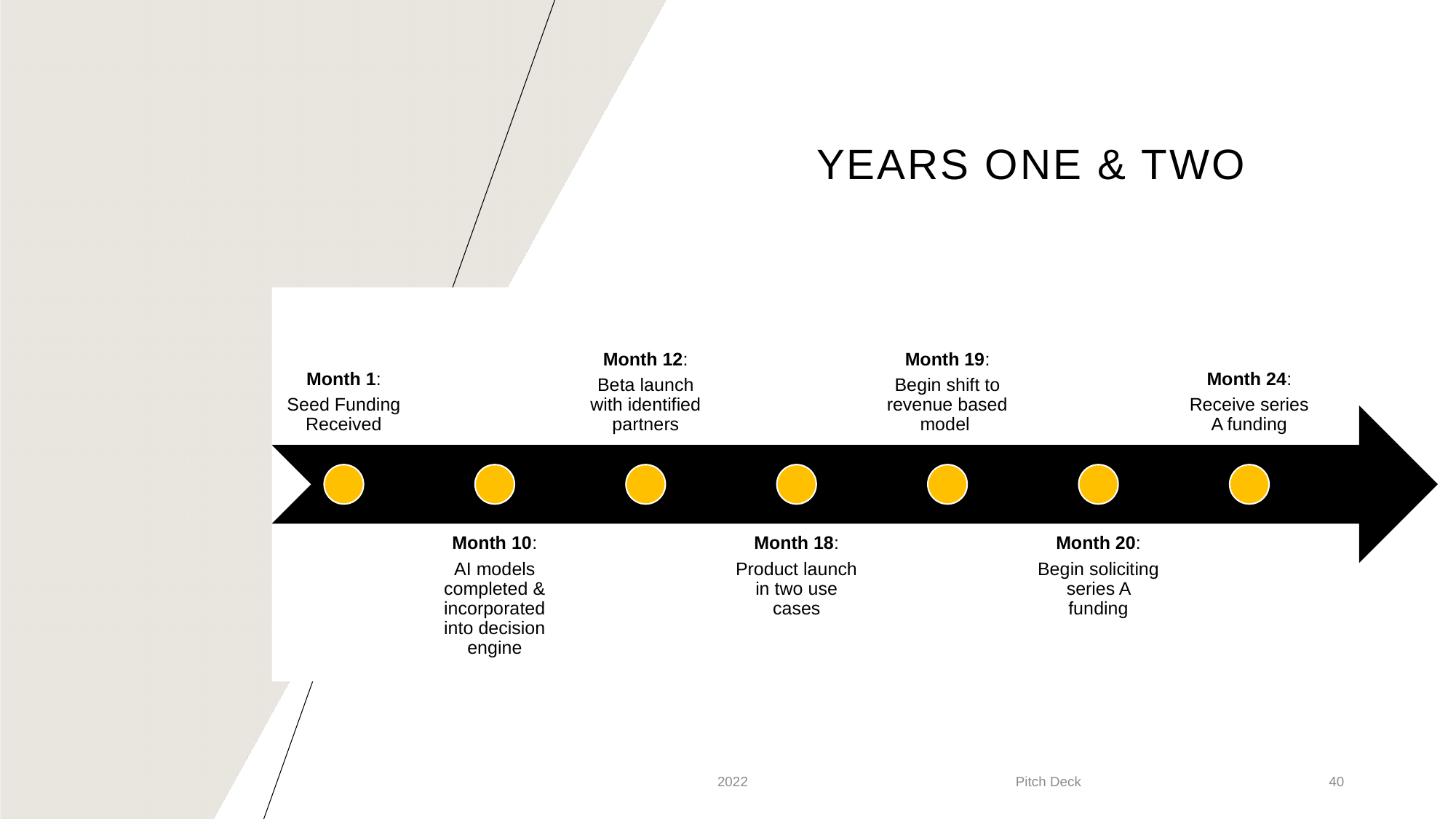

# Years One & Two
Month 1:
Seed Funding Received
Month 10:
AI models completed & incorporated into decision engine
Month 12:
Beta launch with identified partners
Month 18:
Product launch in two use cases
Month 19:
Begin shift to revenue based model
Month 20:
Begin soliciting series A funding
Month 24:
Receive series A funding
2022
Pitch Deck
40